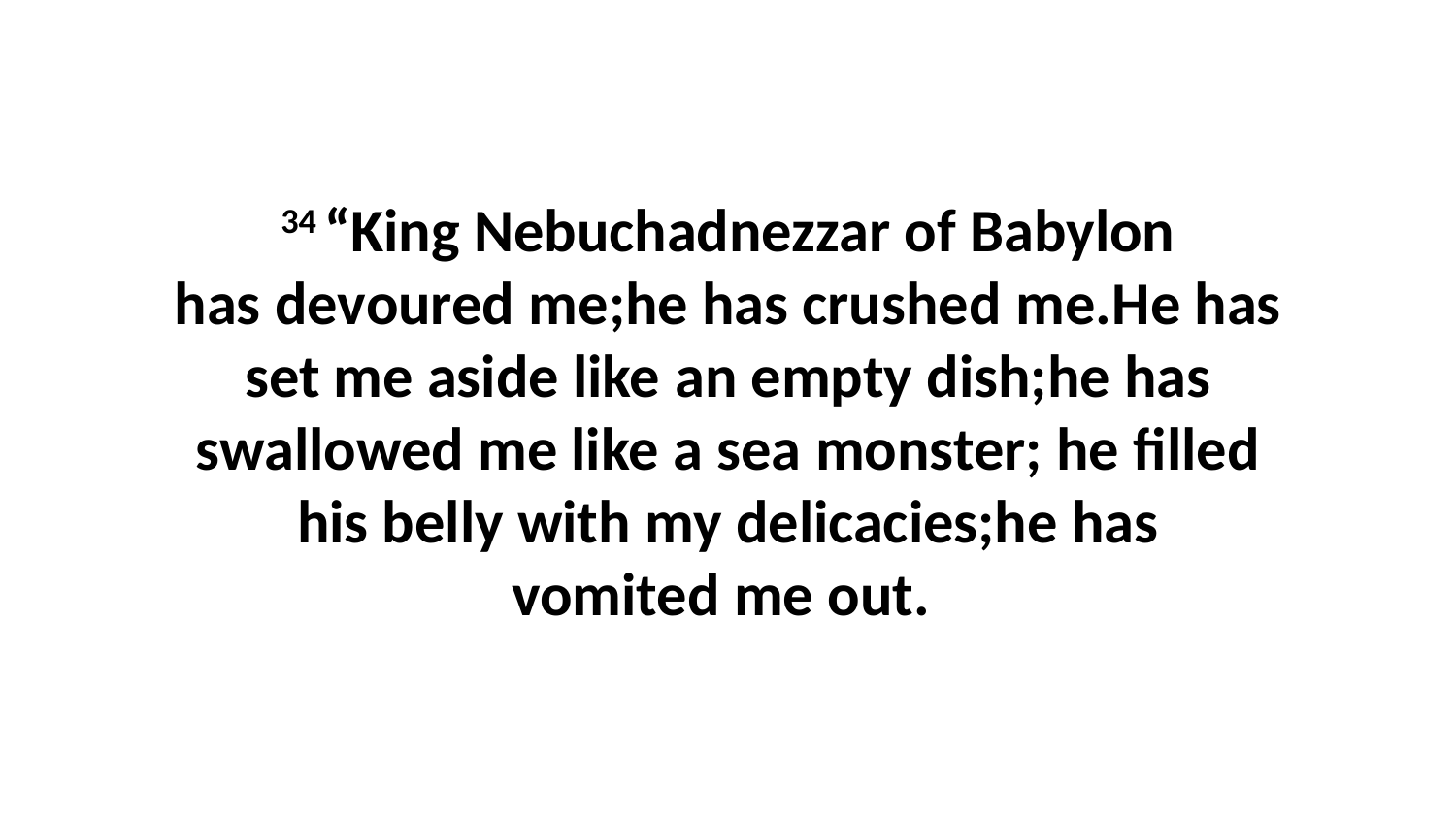

34 “King Nebuchadnezzar of Babylon has devoured me;he has crushed me.He has set me aside like an empty dish;he has swallowed me like a sea monster; he filled his belly with my delicacies;he has vomited me out.